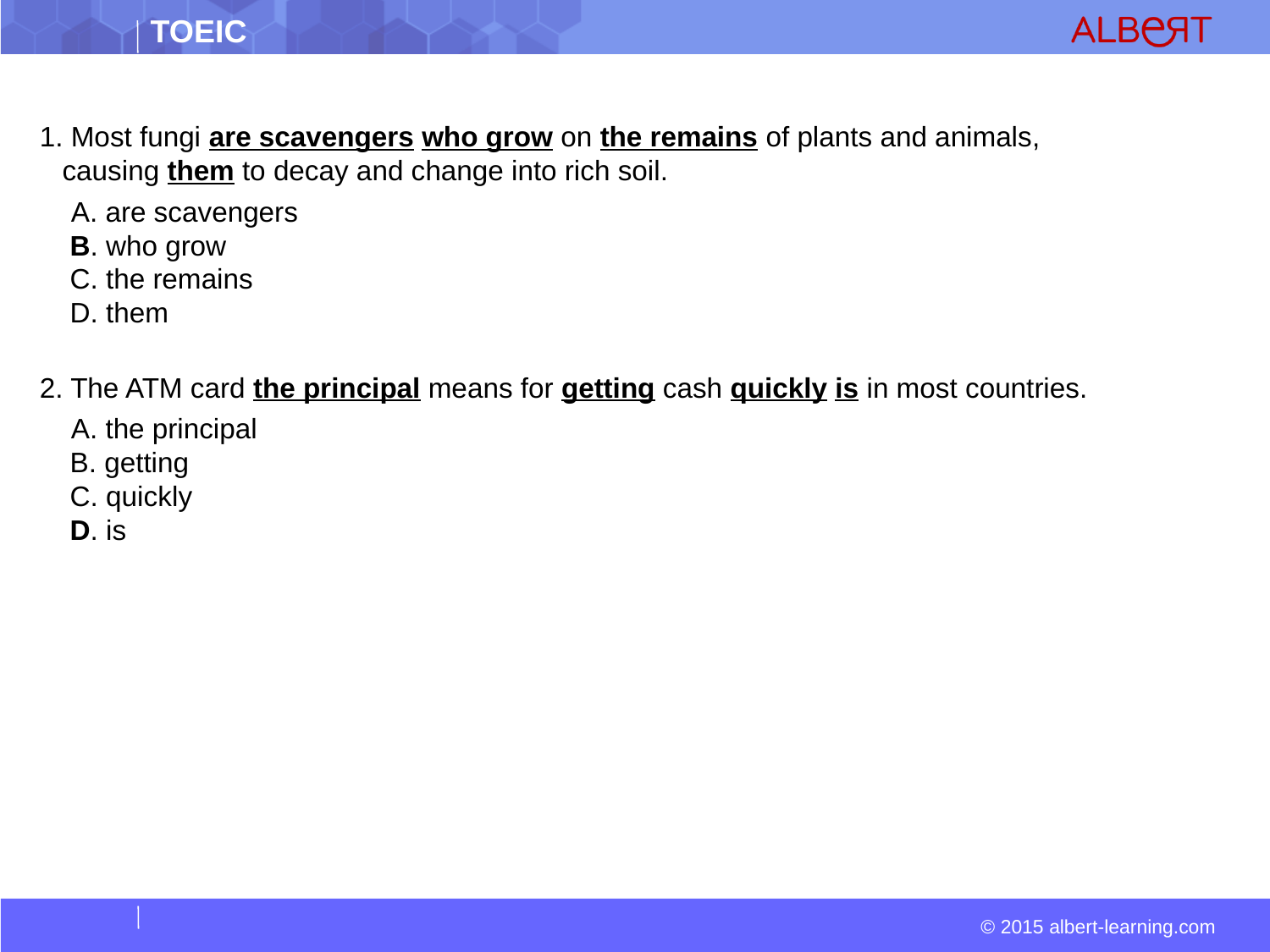

1. Most fungi are scavengers who grow on the remains of plants and animals, causing them to decay and change into rich soil.
    A. are scavengers  
 B. who grow  
 C. the remains  
 D. them
2. The ATM card the principal means for getting cash quickly is in most countries.
    A. the principal  
 B. getting  
 C. quickly  
 D. is